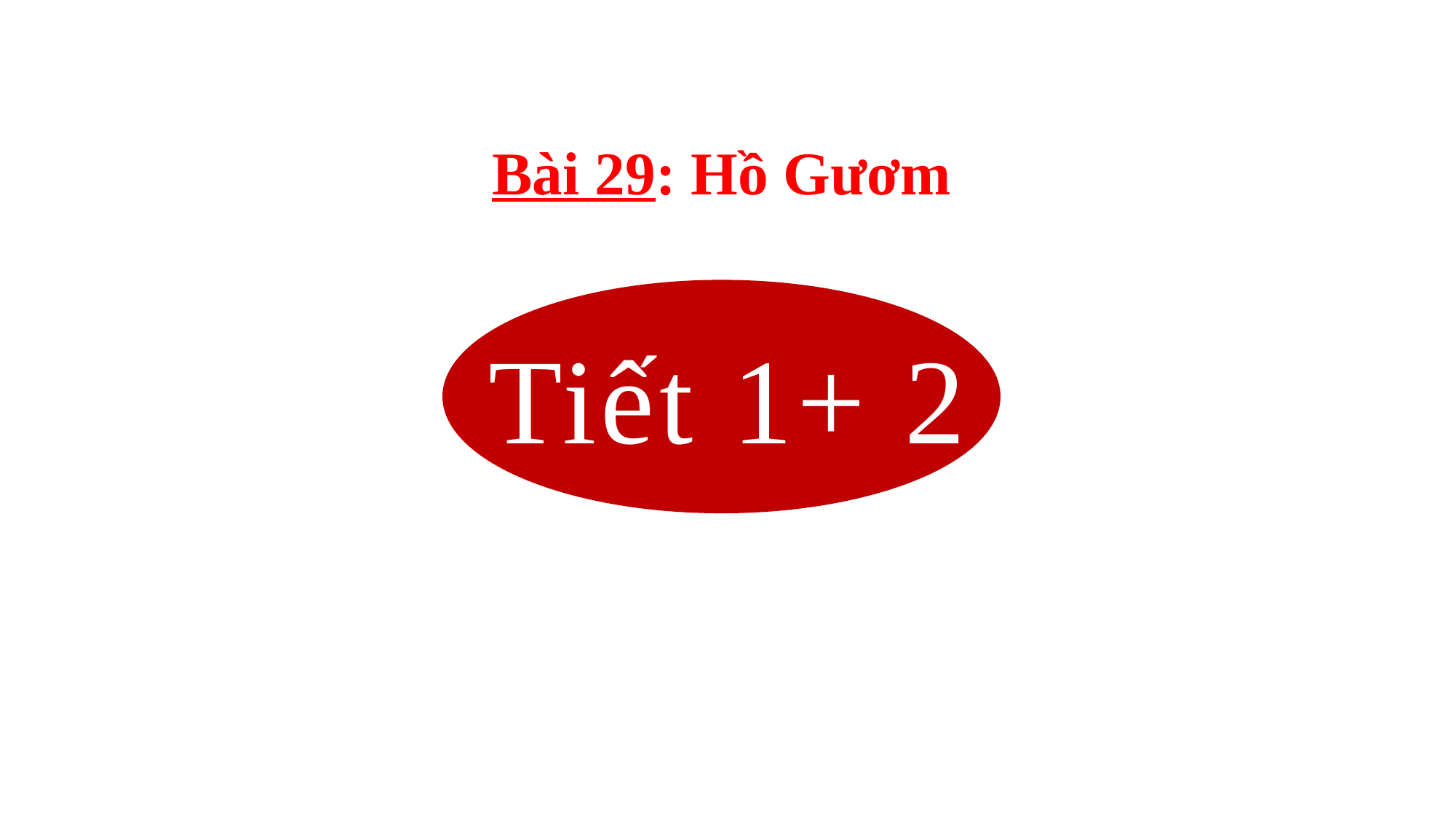

Bài 29: Hồ Gươm

Tiết 1+ 2